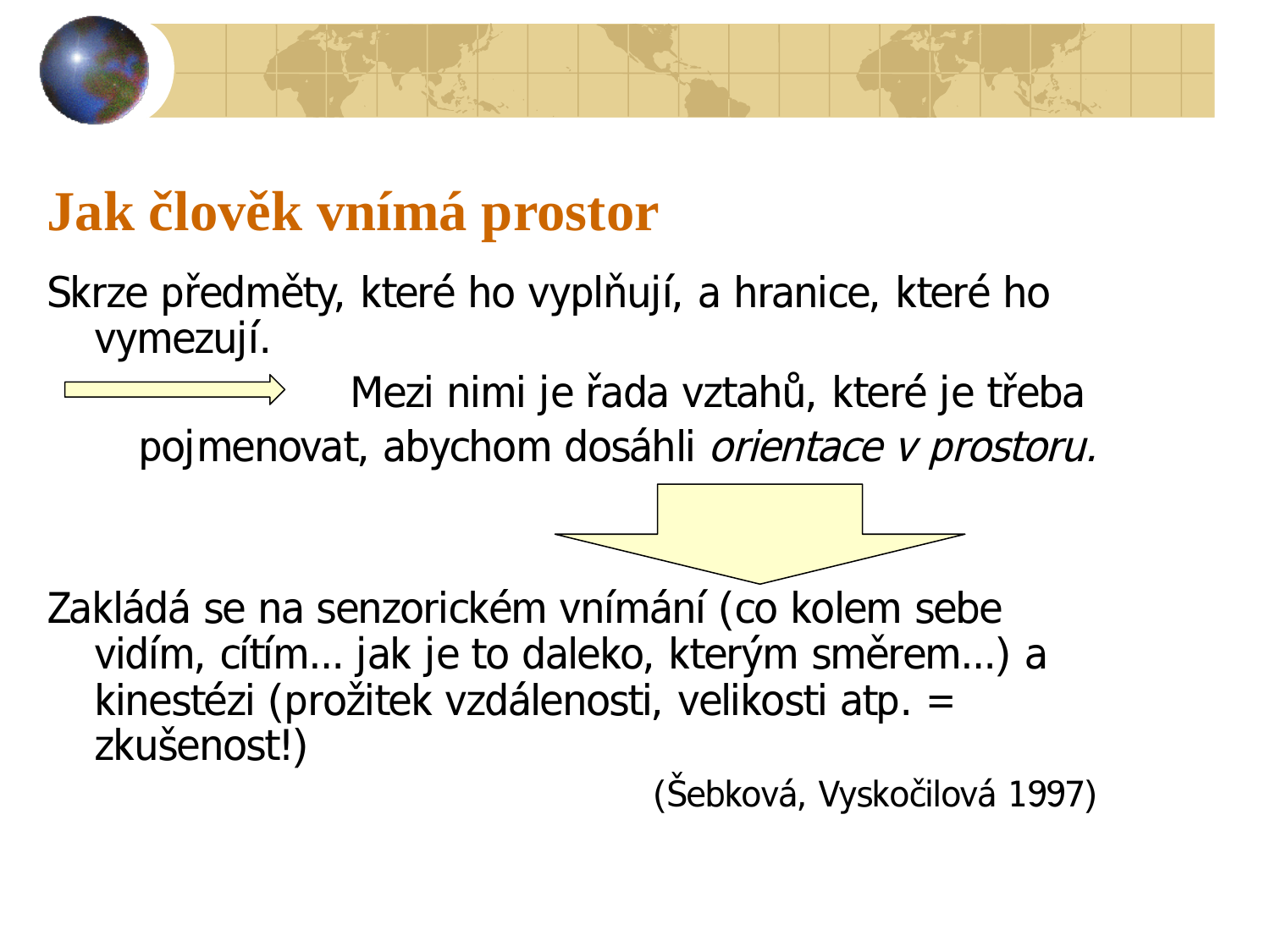

# Jak člověk vnímá prostor
Skrze předměty, které ho vyplňují, a hranice, které ho vymezují.
Mezi nimi je řada vztahů, které je třeba
pojmenovat, abychom dosáhli orientace v prostoru.

Zakládá se na senzorickém vnímání (co kolem sebe vidím, cítím… jak je to daleko, kterým směrem…) a kinestézi (prožitek vzdálenosti, velikosti atp. = zkušenost!)
(Šebková, Vyskočilová 1997)